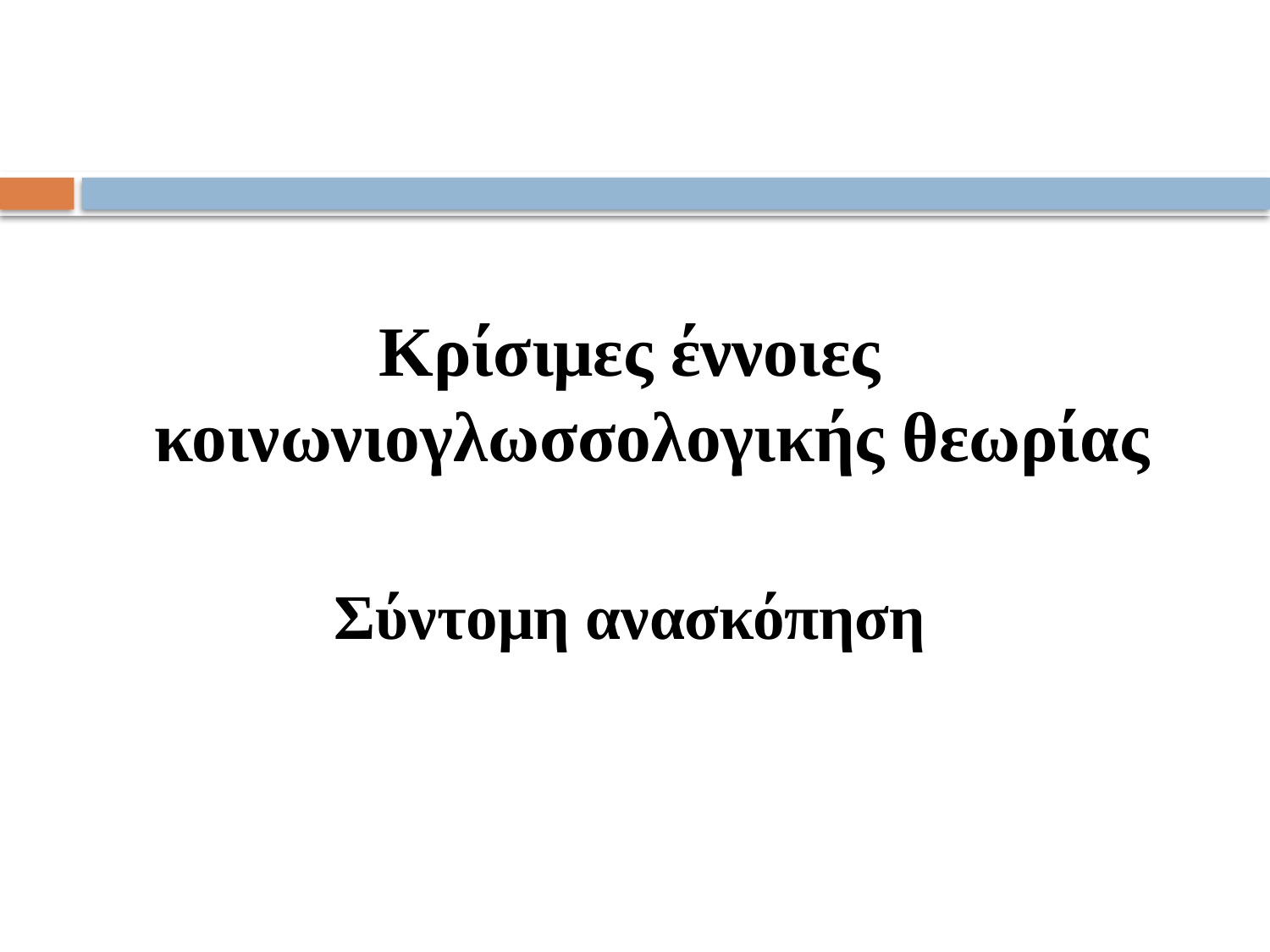

#

Κρίσιμες έννοιες κοινωνιογλωσσολογικής θεωρίας

Σύντομη ανασκόπηση